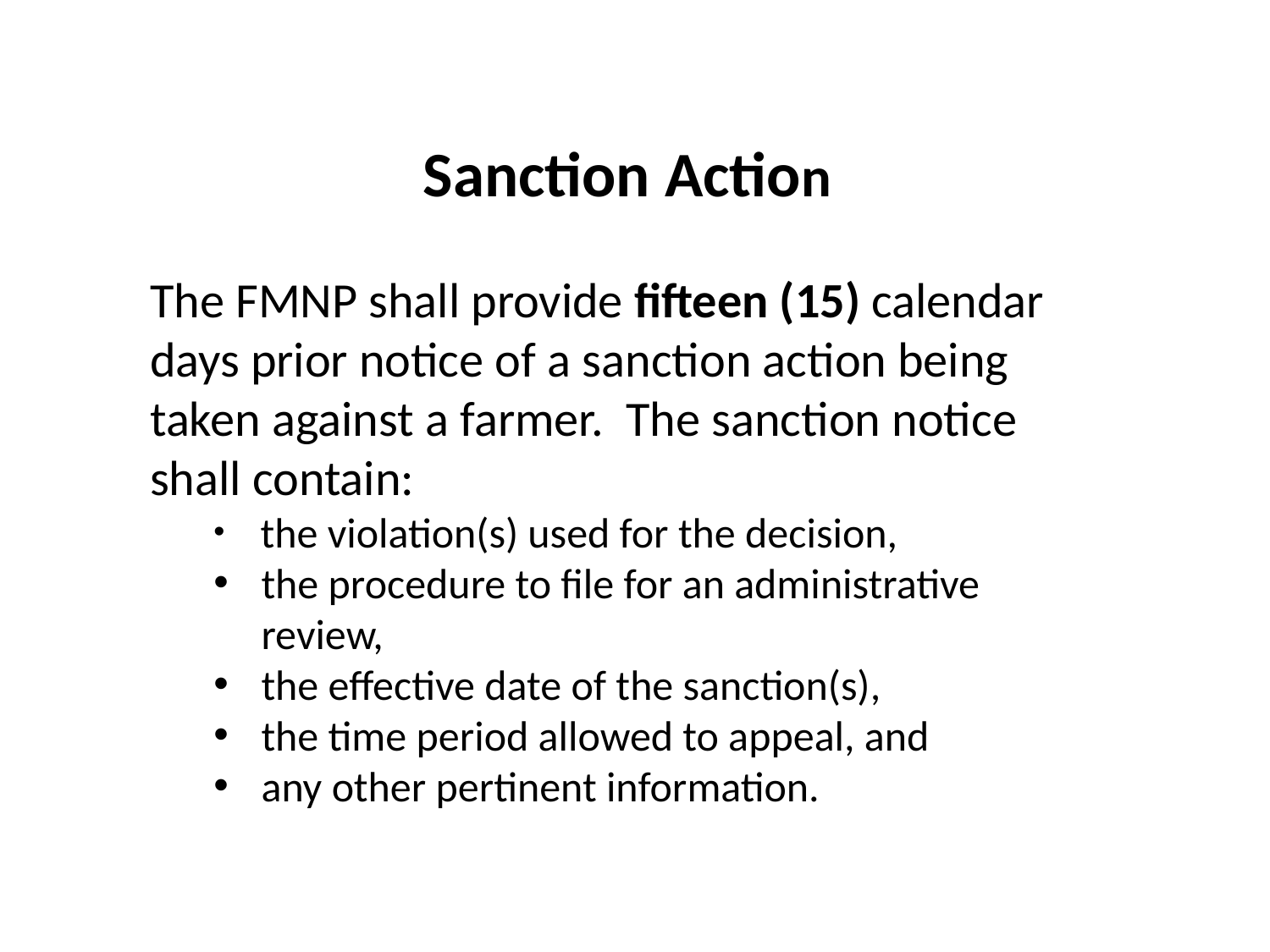

Sanction Action

The FMNP shall provide fifteen (15) calendar days prior notice of a sanction action being taken against a farmer.  The sanction notice shall contain:
 the violation(s) used for the decision,
the procedure to file for an administrative review,
the effective date of the sanction(s),
the time period allowed to appeal, and
any other pertinent information.